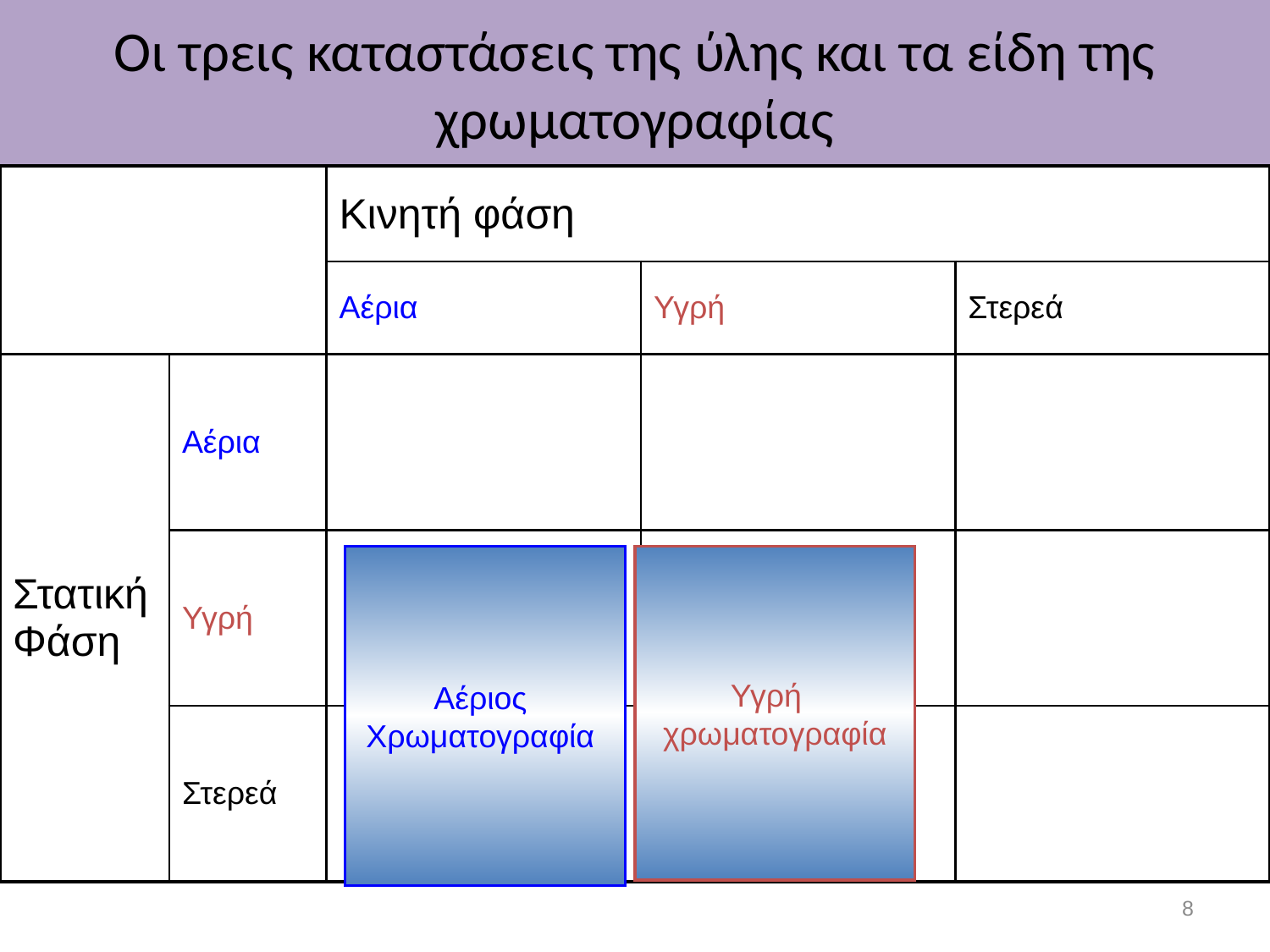

# Οι τρεις καταστάσεις της ύλης και τα είδη της χρωματογραφίας
|  |  | Κινητή φάση |  |  |
| --- | --- | --- | --- | --- |
|  |  | Αέρια | Υγρή | Στερεά |
| Στατική Φάση | Αέρια |  |  |  |
|  | Υγρή |  |  |  |
|  | Στερεά |  |  |  |
Αέριος
 Χρωματογραφία
Υγρή
χρωματογραφία
8